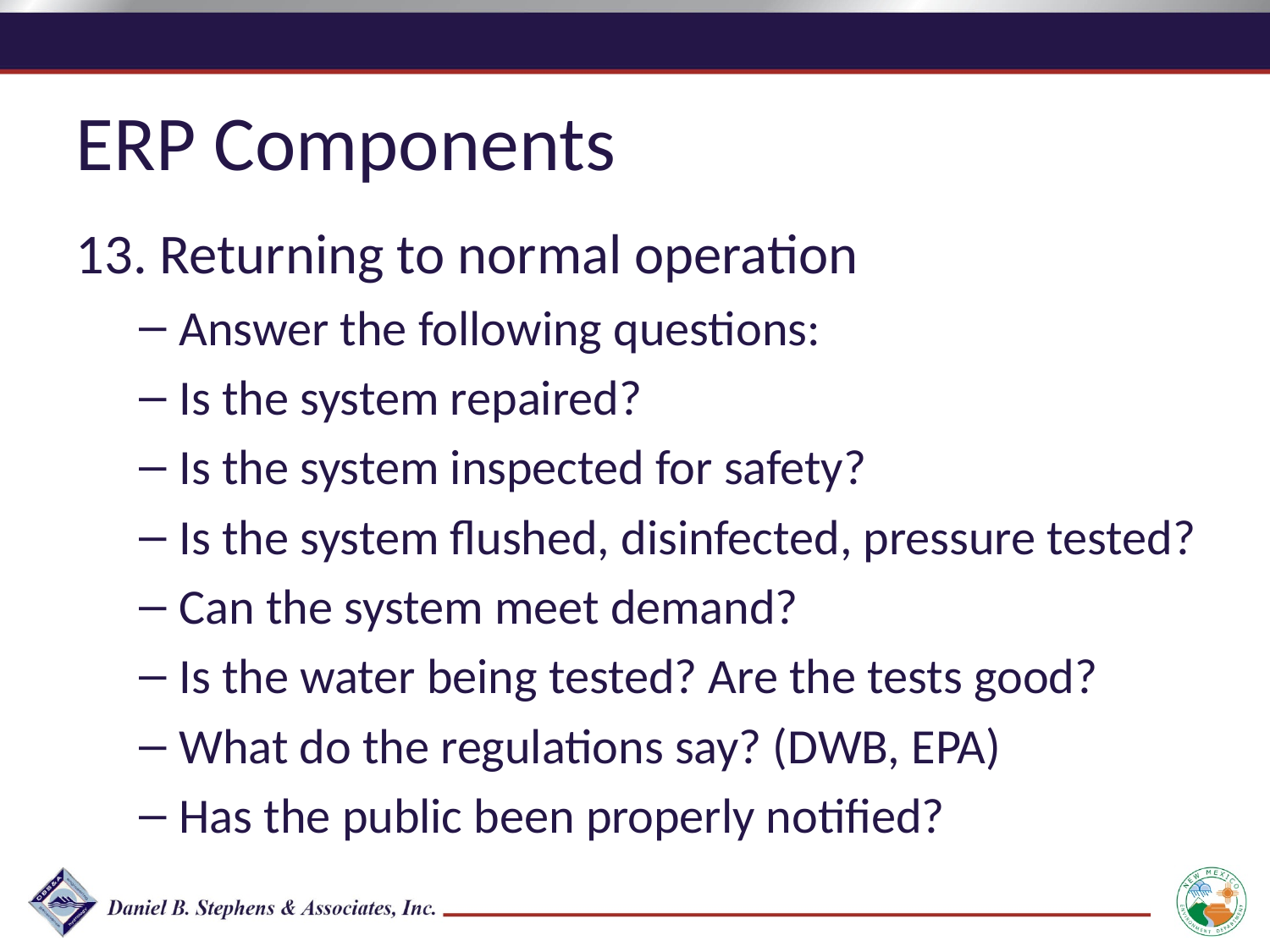

ERP Components
13. Returning to normal operation
Answer the following questions:
Is the system repaired?
Is the system inspected for safety?
Is the system flushed, disinfected, pressure tested?
Can the system meet demand?
Is the water being tested? Are the tests good?
What do the regulations say? (DWB, EPA)
Has the public been properly notified?